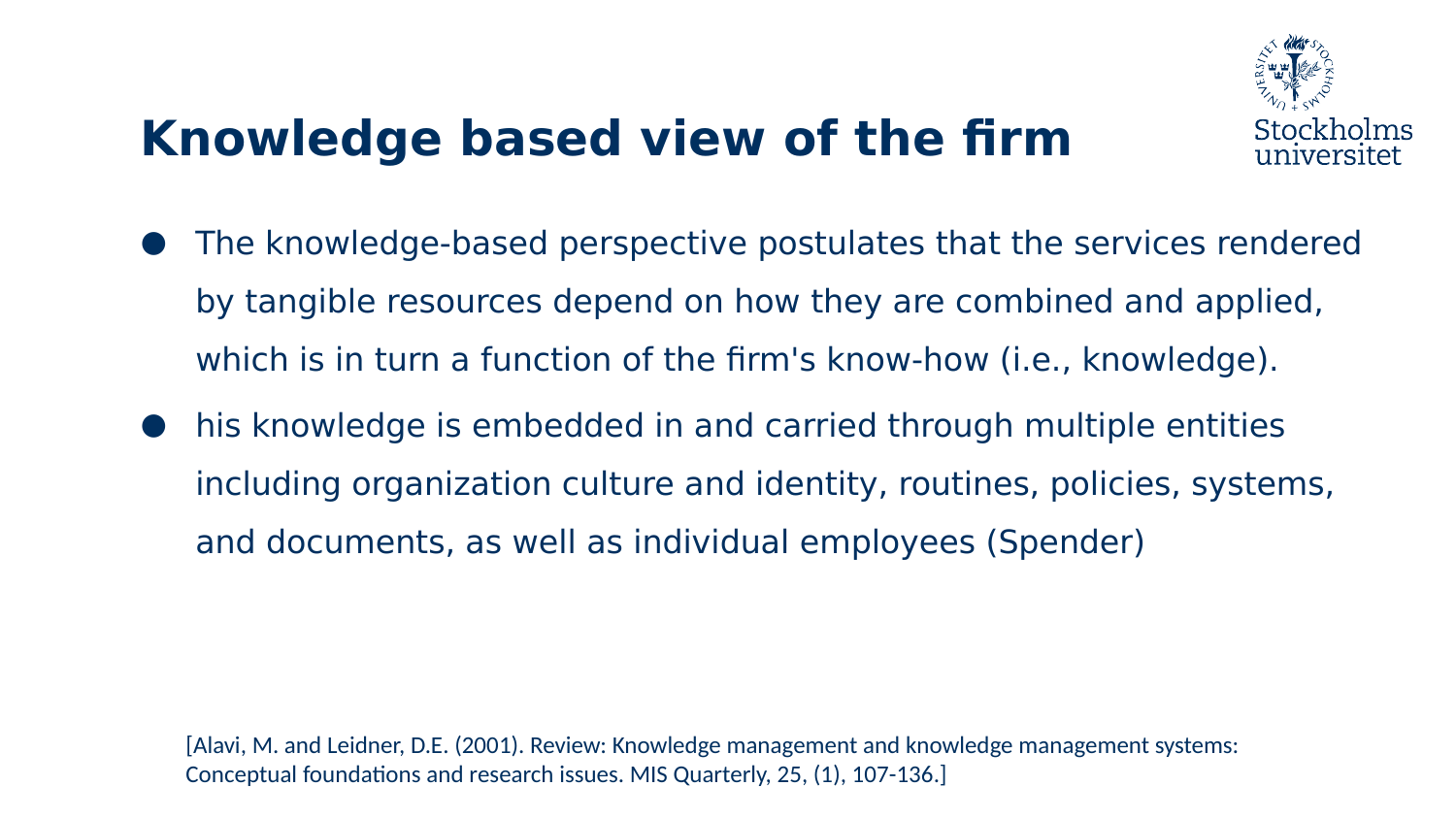

# Knowledge based view of the firm
The knowledge-based perspective postulates that the services rendered by tangible resources depend on how they are combined and applied, which is in turn a function of the firm's know-how (i.e., knowledge).
his knowledge is embedded in and carried through multiple entities including organization culture and identity, routines, policies, systems, and documents, as well as individual employees (Spender)

[Alavi, M. and Leidner, D.E. (2001). Review: Knowledge management and knowledge management systems: Conceptual foundations and research issues. MIS Quarterly, 25, (1), 107-136.]